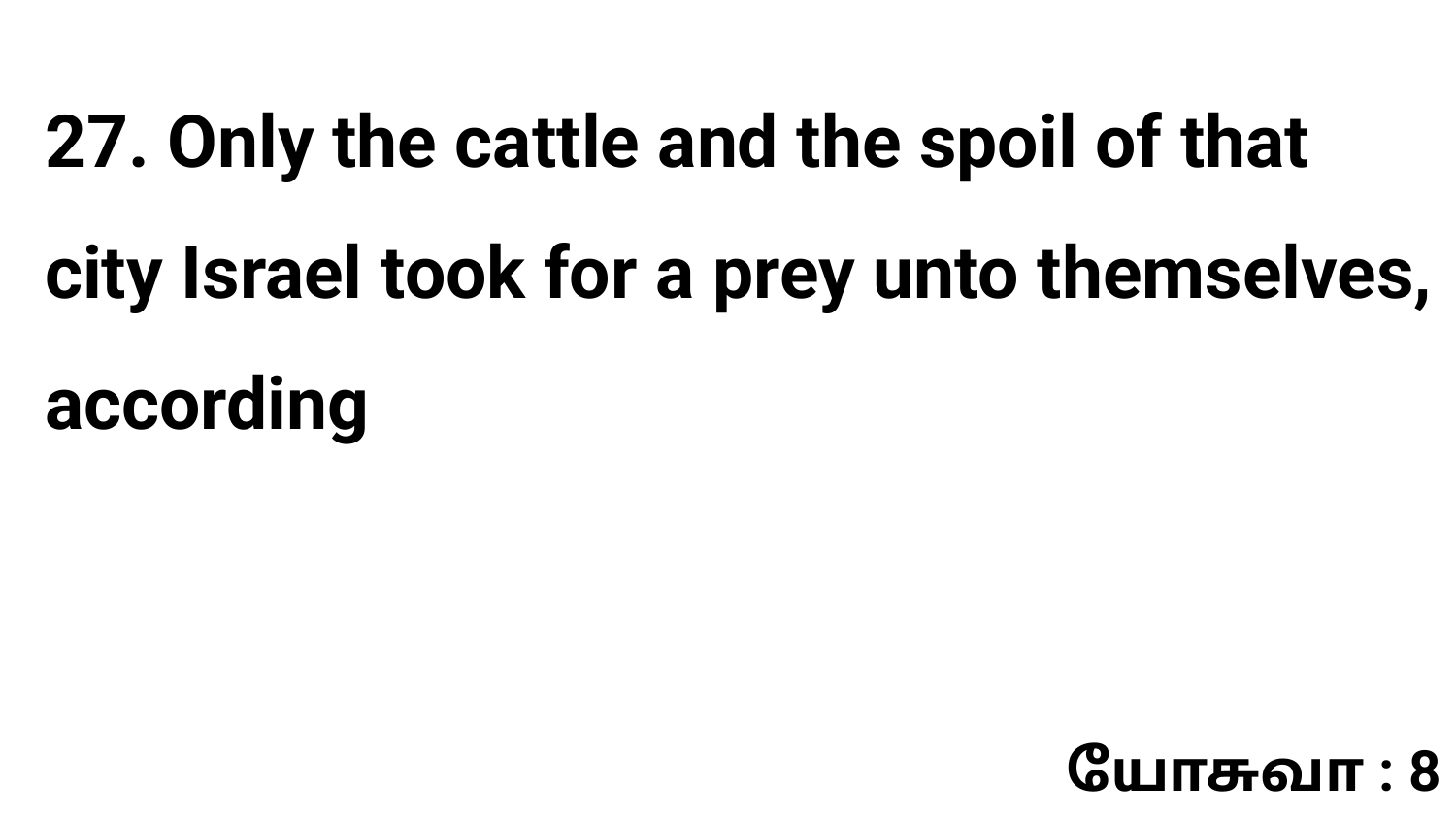

27. Only the cattle and the spoil of that city Israel took for a prey unto themselves, according
யோசுவா : 8